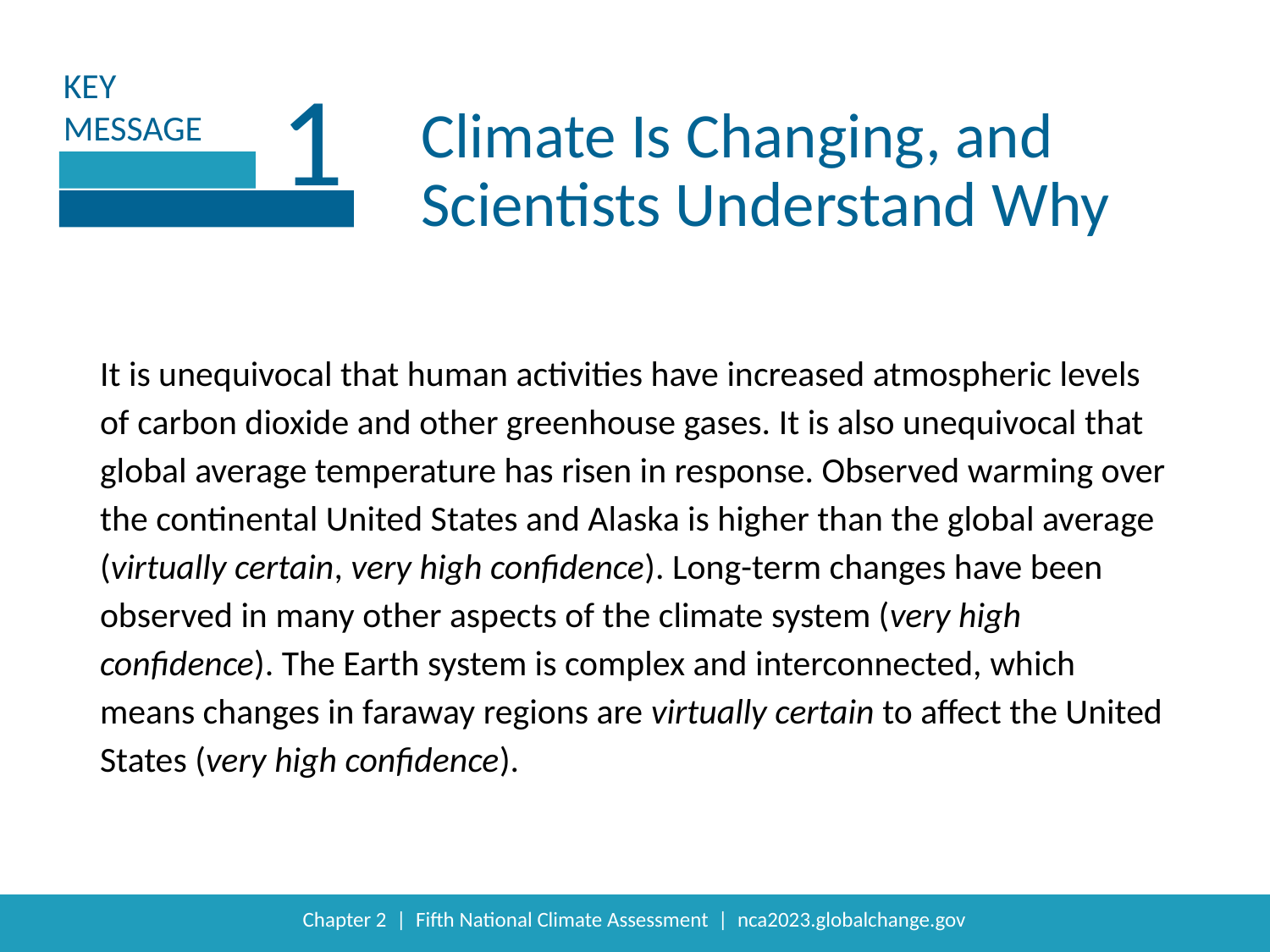

1
Climate Is Changing, and Scientists Understand Why
It is unequivocal that human activities have increased atmospheric levels of carbon dioxide and other greenhouse gases. It is also unequivocal that global average temperature has risen in response. Observed warming over the continental United States and Alaska is higher than the global average (virtually certain, very high confidence). Long-term changes have been observed in many other aspects of the climate system (very high confidence). The Earth system is complex and interconnected, which means changes in faraway regions are virtually certain to affect the United States (very high confidence).